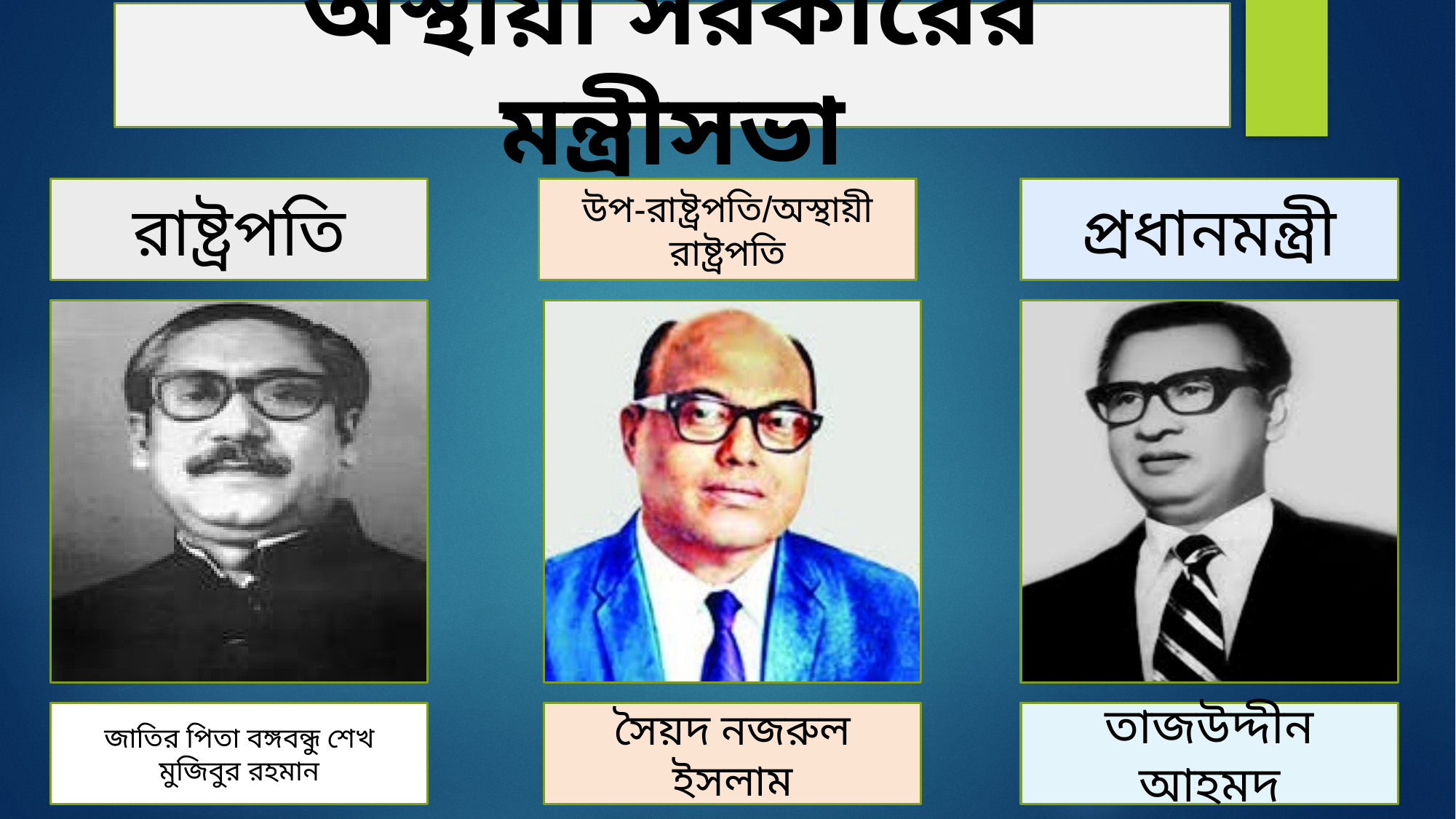

অস্থায়ী সরকারের মন্ত্রীসভা
উপ-রাষ্ট্রপতি/অস্থায়ী রাষ্ট্রপতি
প্রধানমন্ত্রী
রাষ্ট্রপতি

তাজউদ্দীন আহমদ
জাতির পিতা বঙ্গবন্ধু শেখ মুজিবুর রহমান
সৈয়দ নজরুল ইসলাম